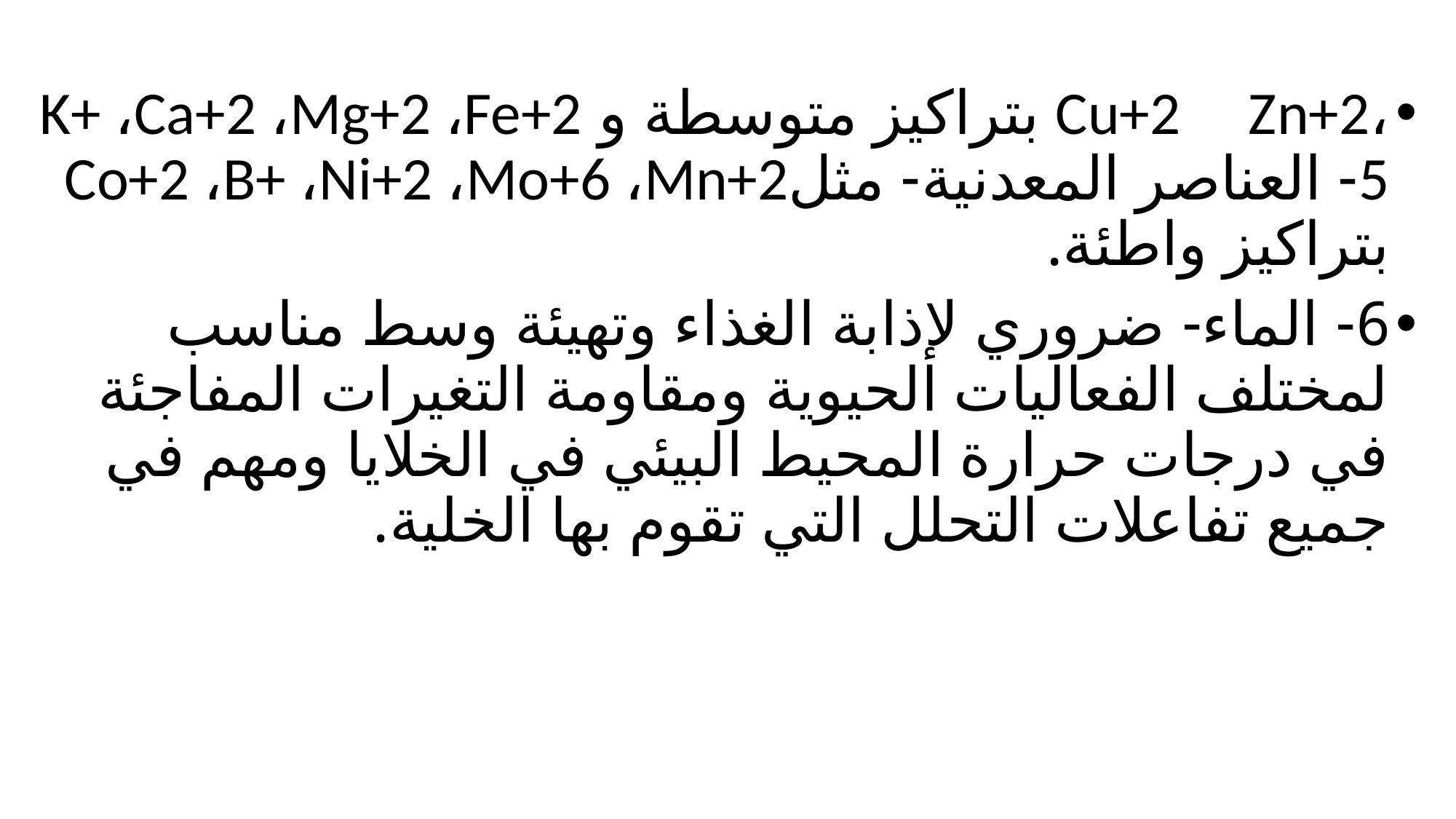

،Cu+2     Zn+2 بتراكيز متوسطة و K+ ،Ca+2 ،Mg+2 ،Fe+2 5- العناصر المعدنية- مثلCo+2 ،B+ ،Ni+2 ،Mo+6 ،Mn+2 بتراكيز واطئة.
6- الماء- ضروري لإذابة الغذاء وتهيئة وسط مناسب لمختلف الفعاليات الحيوية ومقاومة التغيرات المفاجئة في درجات حرارة المحيط البيئي في الخلايا ومهم في جميع تفاعلات التحلل التي تقوم بها الخلية.